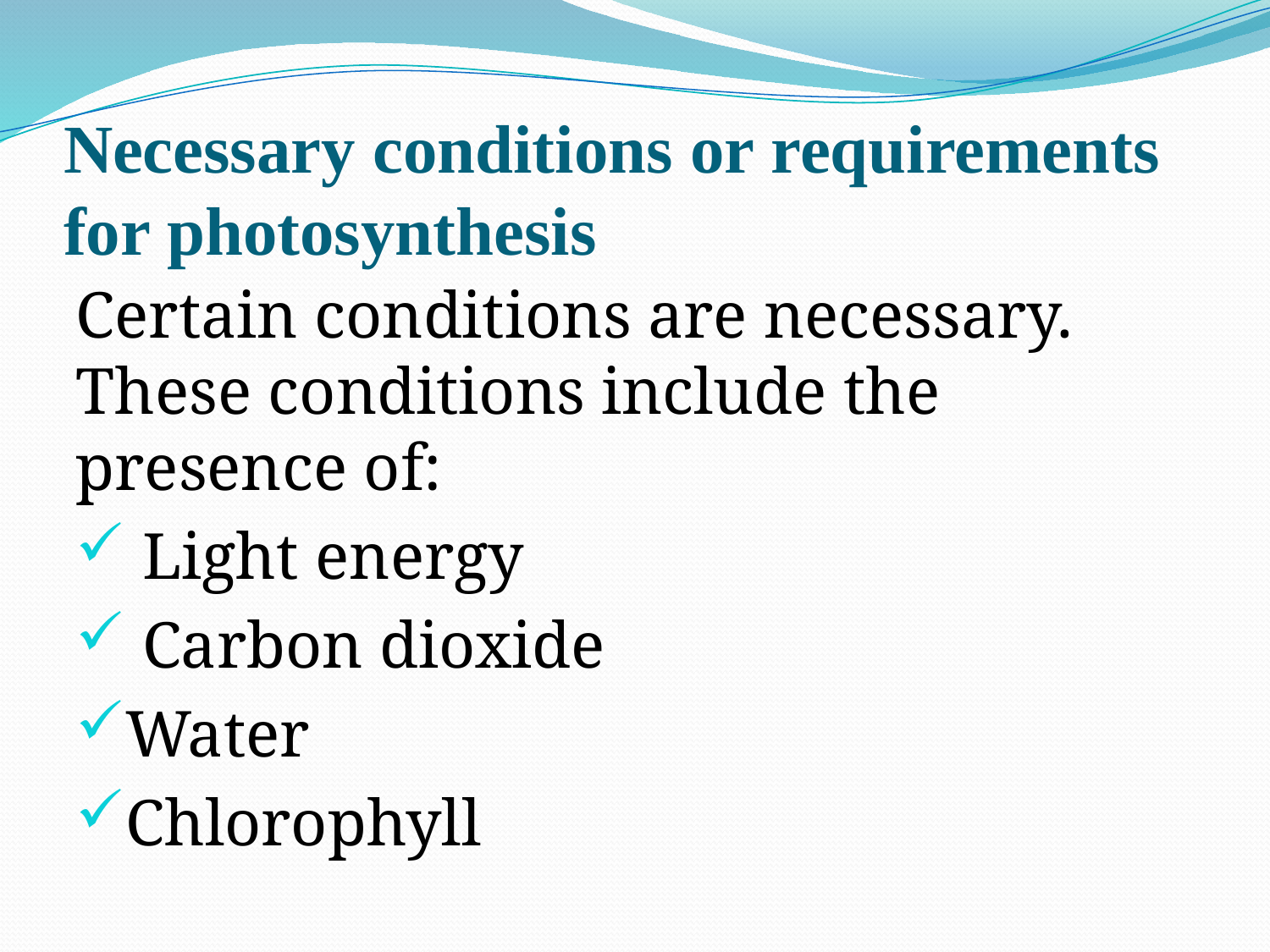

# Necessary conditions or requirements for photosynthesis
Certain conditions are necessary. These conditions include the presence of:
 Light energy
 Carbon dioxide
Water
Chlorophyll